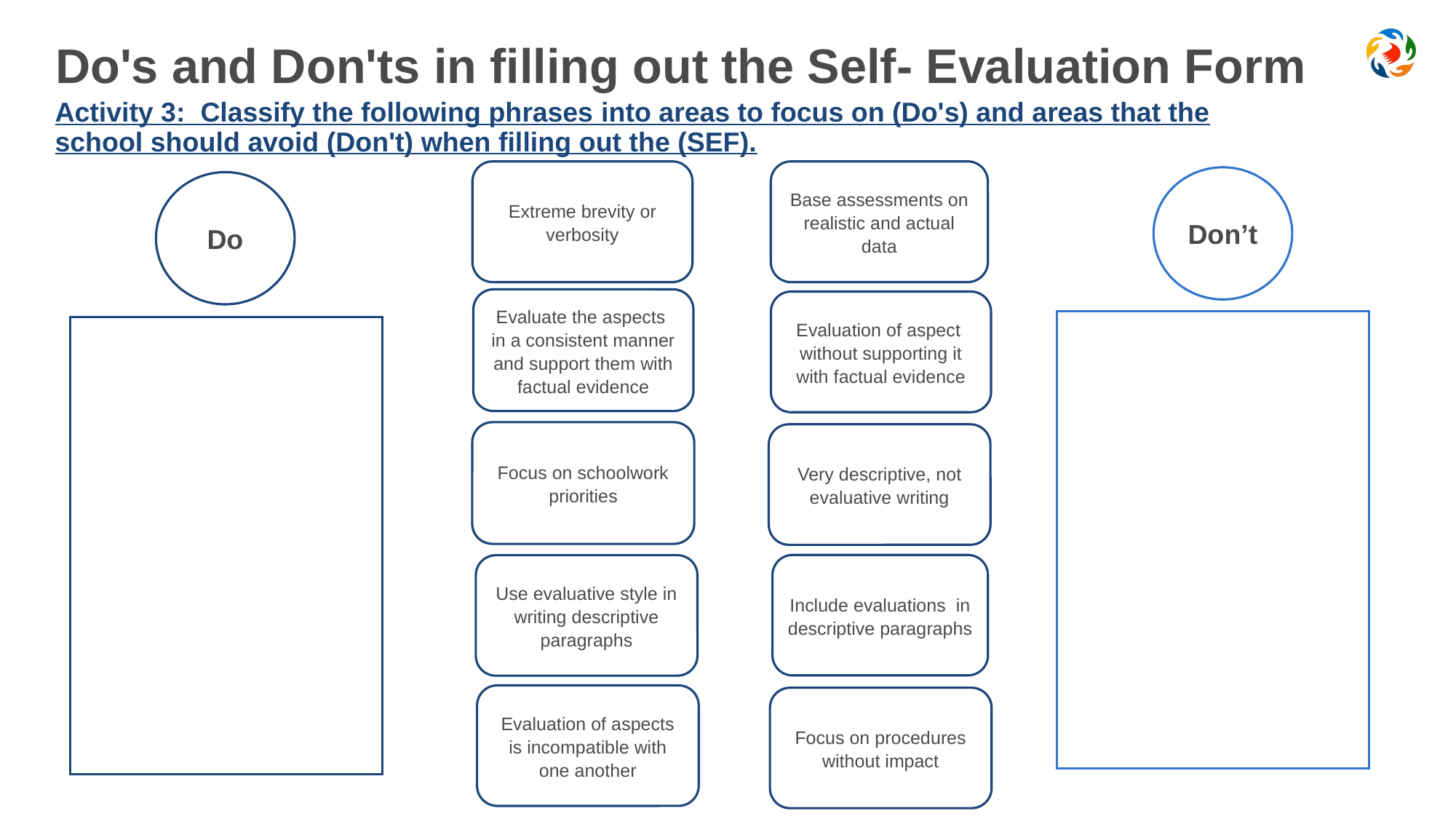

# Do's and Don'ts in filling out the Self- Evaluation Form
Activity 3:  Classify the following phrases into areas to focus on (Do's) and areas that the school should avoid (Don't) when filling out the (SEF).

Extreme brevity or verbosity

Base assessments on realistic and actual data
Don’t
Do

Evaluate the aspects  in a consistent manner and support them with factual evidence

Evaluation of aspect  without supporting it with factual evidence

Focus on schoolwork priorities

Very descriptive, not evaluative writing

Include evaluations  in descriptive paragraphs

Use evaluative style in writing descriptive paragraphs

Evaluation of aspects is incompatible with one another

Focus on procedures without impact